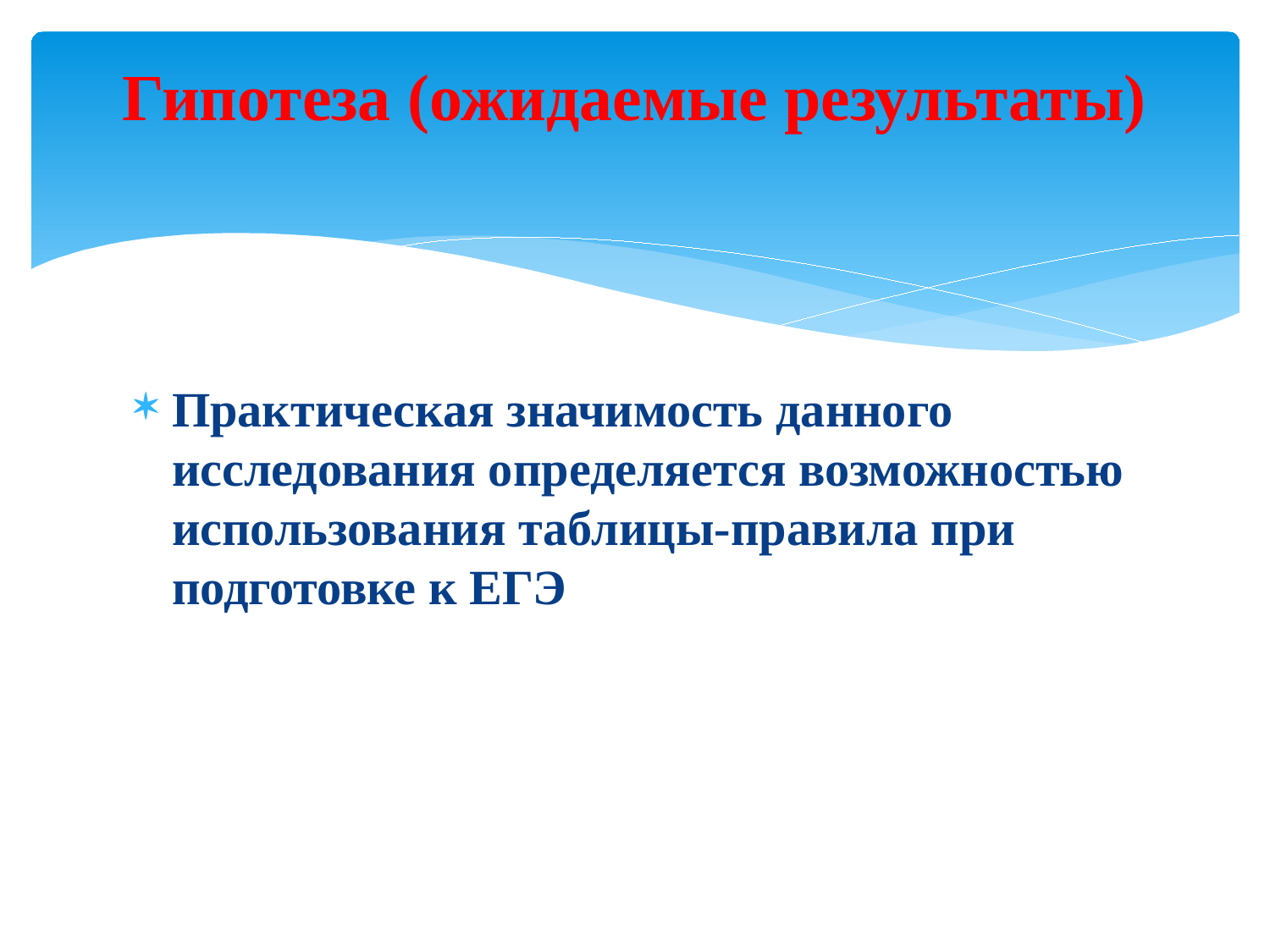

# Гипотеза (ожидаемые результаты)
Практическая значимость данного исследования определяется возможностью использования таблицы-правила при подготовке к ЕГЭ